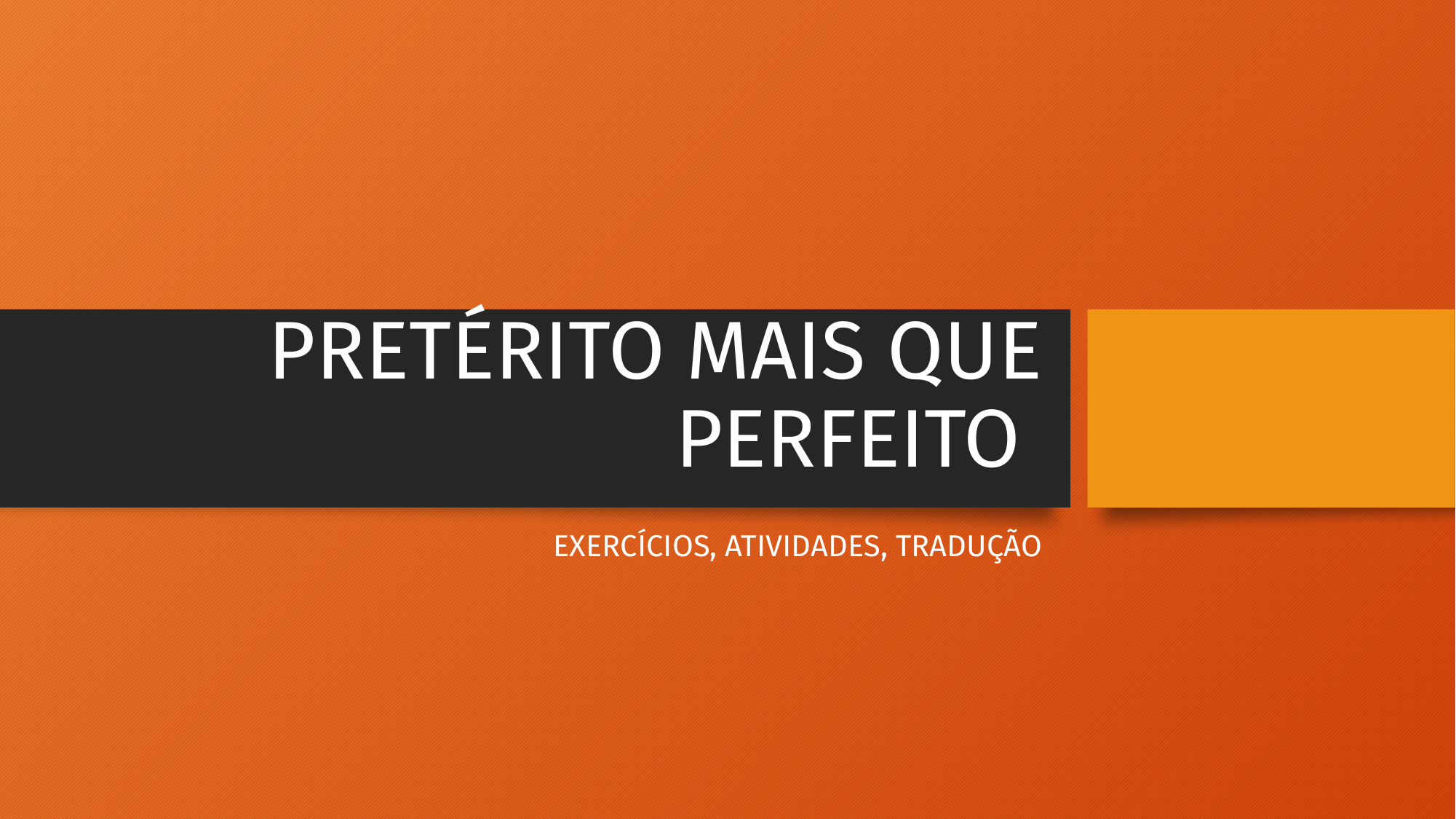

# PRETÉRITO MAIS QUE PERFEITO
EXERCÍCIOS, ATIVIDADES, TRADUÇÃO